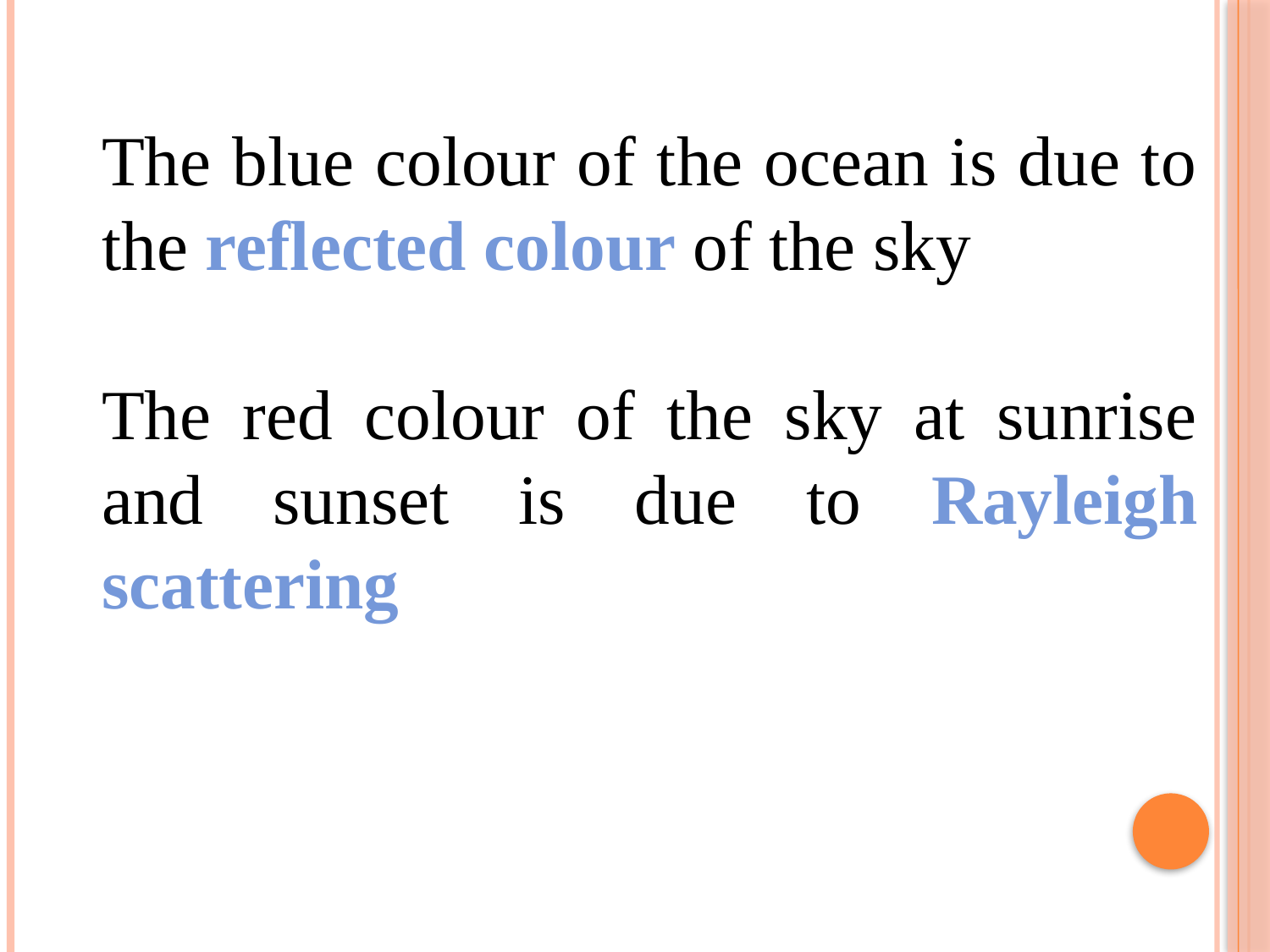

The blue colour of the ocean is due to the reflected colour of the sky

The red colour of the sky at sunrise and sunset is due to Rayleigh scattering